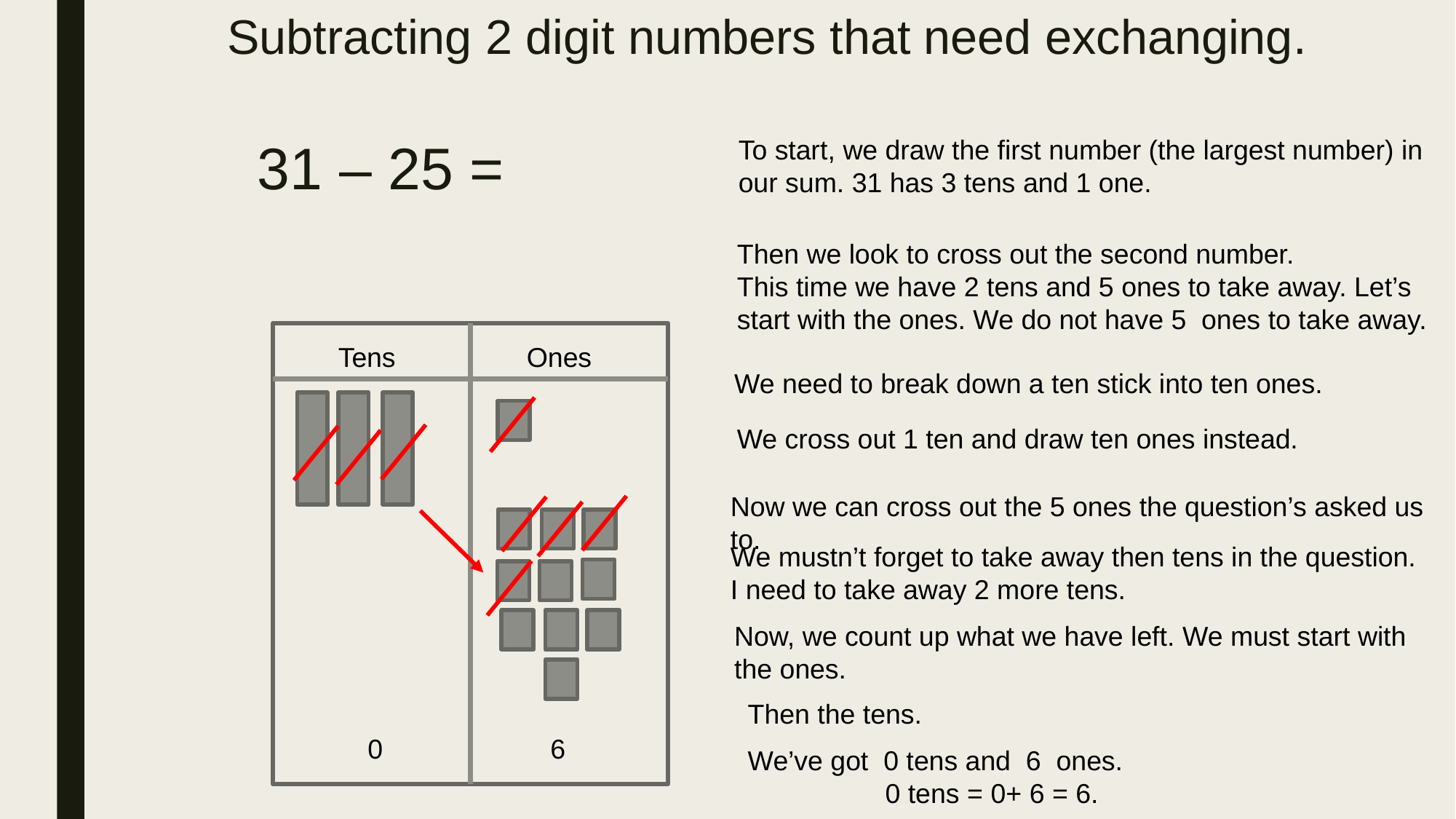

# Subtracting 2 digit numbers that need exchanging.

To start, we draw the first number (the largest number) in our sum. 31 has 3 tens and 1 one.
31 – 25 =
Then we look to cross out the second number.
This time we have 2 tens and 5 ones to take away. Let’s start with the ones. We do not have 5  ones to take away.

Tens
Ones
We need to break down a ten stick into ten ones.

We cross out 1 ten and draw ten ones instead.
Now we can cross out the 5 ones the question’s asked us to.

We mustn’t forget to take away then tens in the question. I need to take away 2 more tens.

Now, we count up what we have left. We must start with the ones.

Then the tens.
0
6
We’ve got  0 tens and  6  ones.
                  0 tens = 0+ 6 = 6.